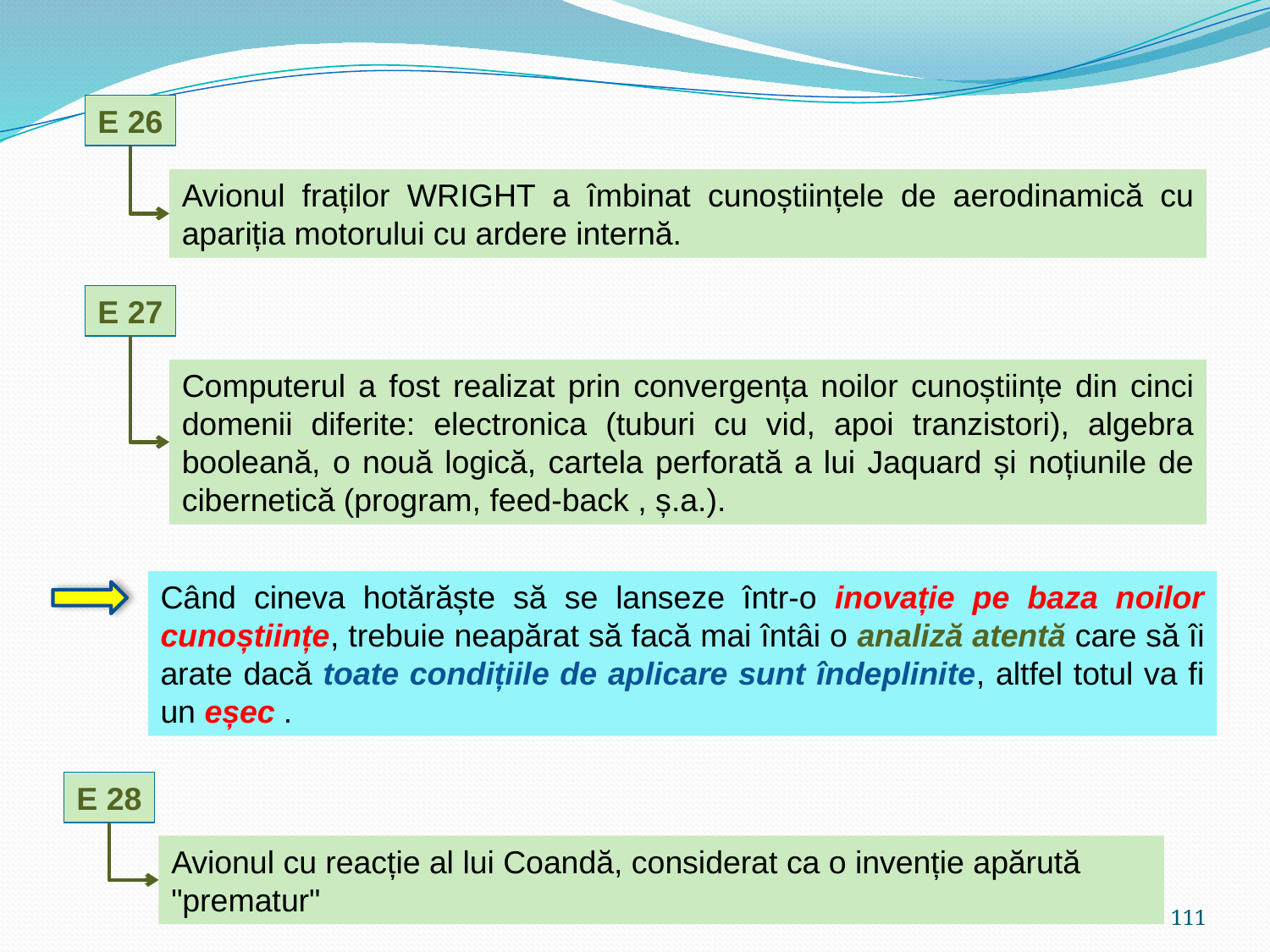

E 26
Avionul fraților WRIGHT a îmbinat cunoștiințele de aerodinamică cu apariția motorului cu ardere internă.
E 27
Computerul a fost realizat prin convergența noilor cunoștiințe din cinci domenii diferite: electronica (tuburi cu vid, apoi tranzistori), algebra booleană, o nouă logică, cartela perforată a lui Jaquard și noțiunile de cibernetică (program, feed-back , ș.a.).
Când cineva hotărăște să se lanseze într-o inovație pe baza noilor cunoștiințe, trebuie neapărat să facă mai întâi o analiză atentă care să îi arate dacă toate condițiile de aplicare sunt îndeplinite, altfel totul va fi un eșec .

E 28
Avionul cu reacție al lui Coandă, considerat ca o invenție apărută "prematur"
111